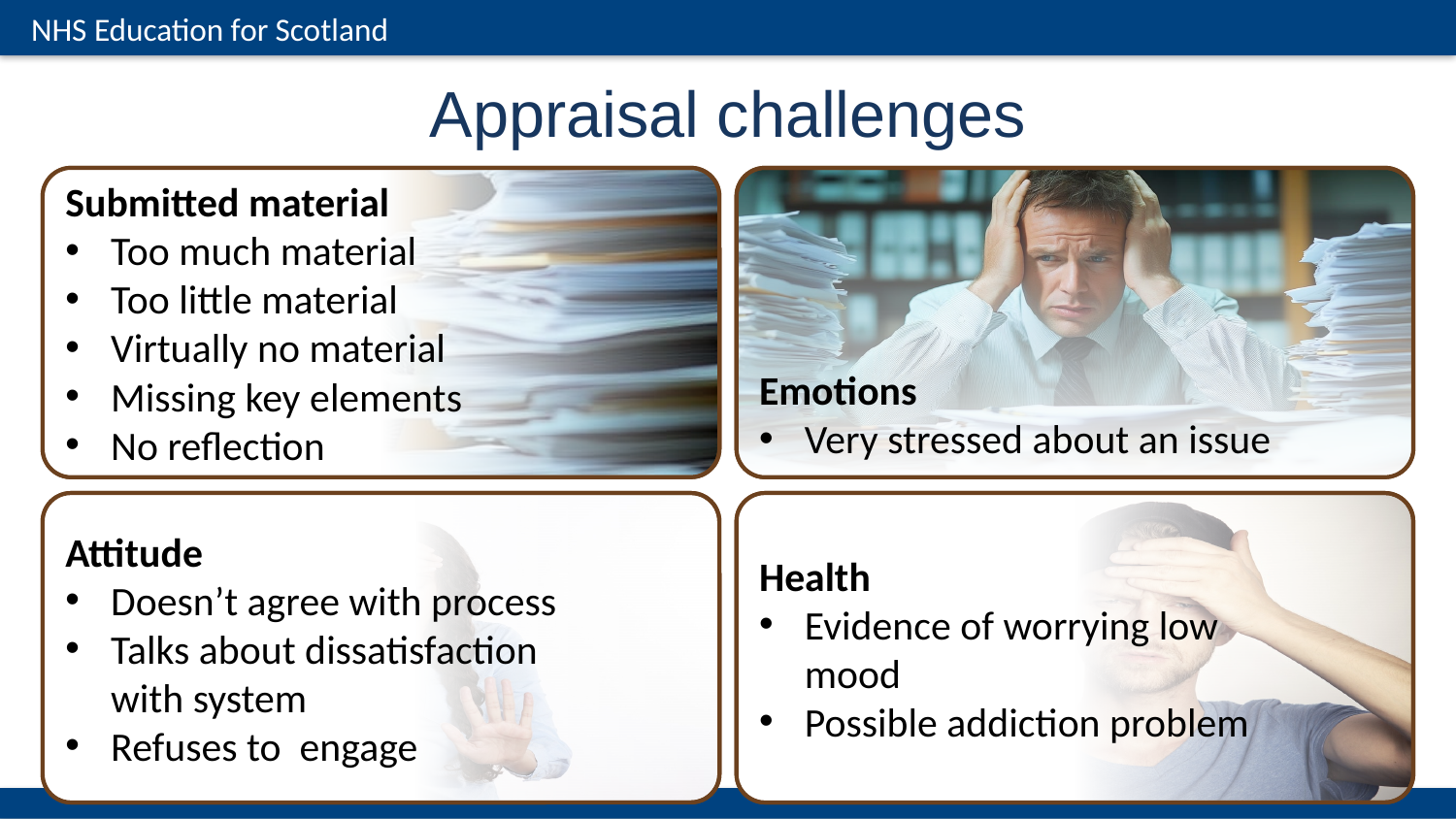

# Appraisal challenges

Emotions
Very stressed about an issue

Submitted material
Too much material
Too little material
Virtually no material
Missing key elements
No reflection

Health
Evidence of worrying low mood
Possible addiction problem

Attitude
Doesn’t agree with process
Talks about dissatisfaction with system
Refuses to  engage